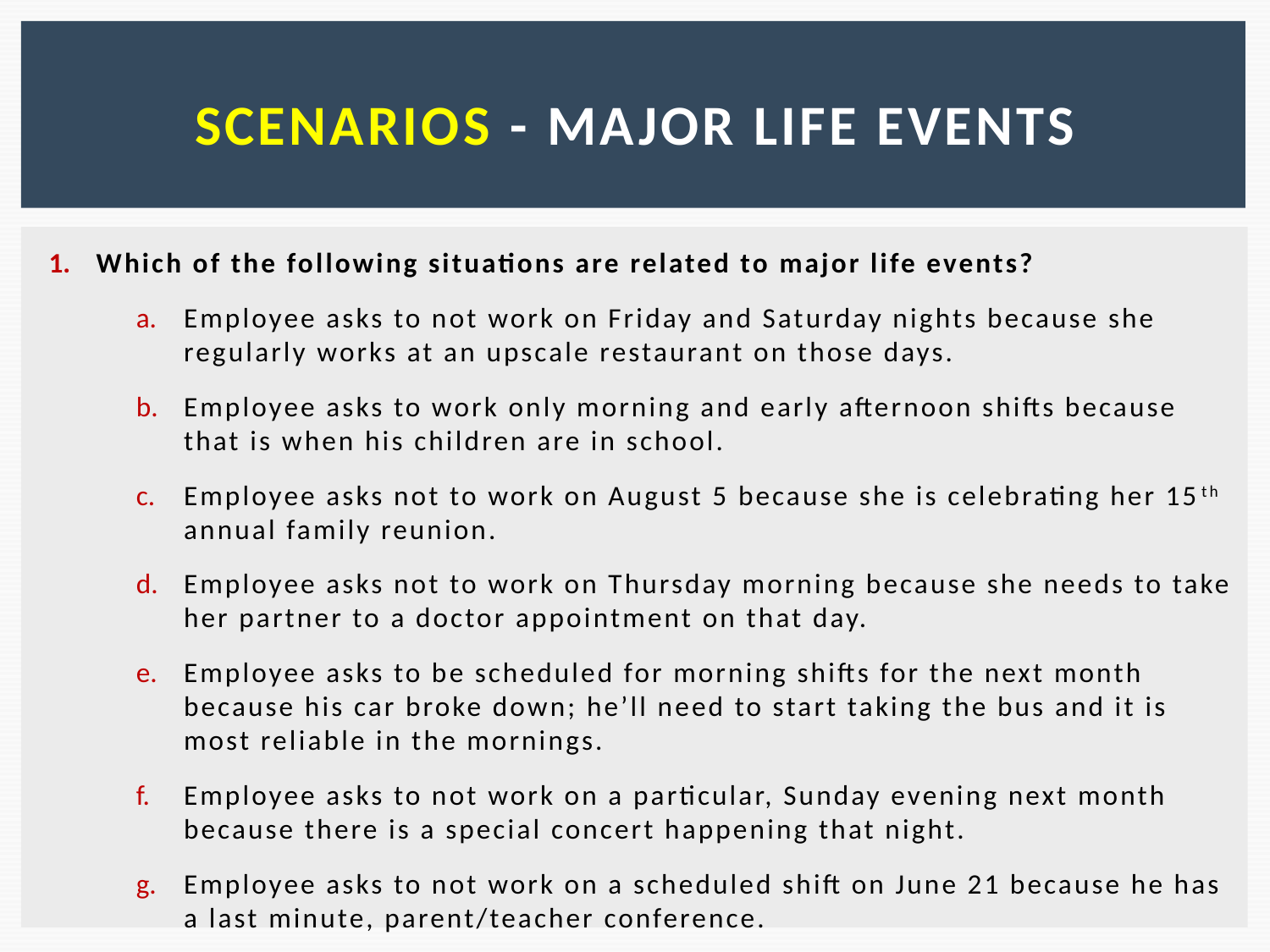

# Scenarios - major life events
Which of the following situations are related to major life events?
Employee asks to not work on Friday and Saturday nights because she regularly works at an upscale restaurant on those days.
Employee asks to work only morning and early afternoon shifts because that is when his children are in school.
Employee asks not to work on August 5 because she is celebrating her 15th annual family reunion.
Employee asks not to work on Thursday morning because she needs to take her partner to a doctor appointment on that day.
Employee asks to be scheduled for morning shifts for the next month because his car broke down; he’ll need to start taking the bus and it is most reliable in the mornings.
Employee asks to not work on a particular, Sunday evening next month because there is a special concert happening that night.
Employee asks to not work on a scheduled shift on June 21 because he has a last minute, parent/teacher conference.